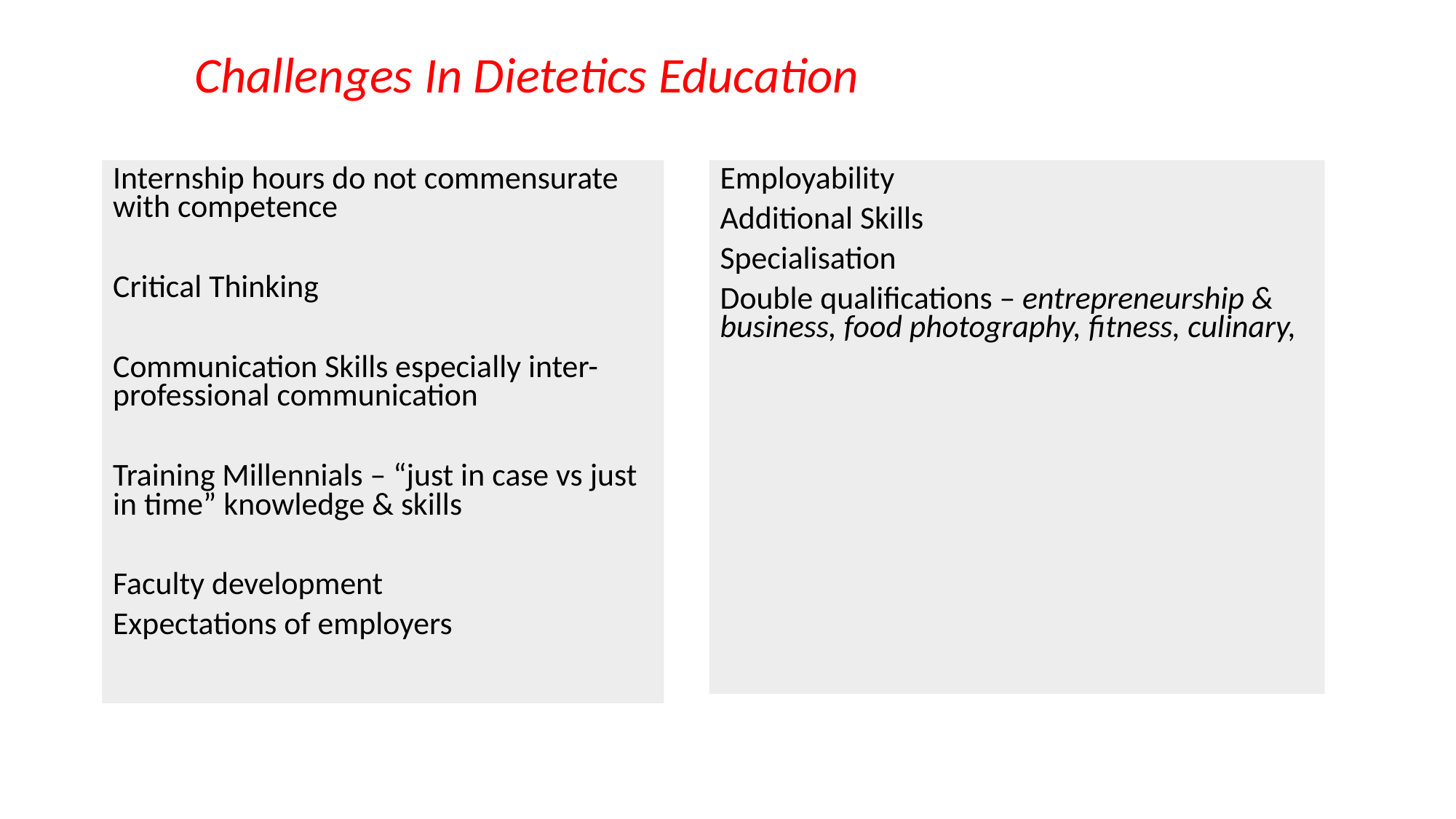

# Challenges In Dietetics Education
Internship hours do not commensurate with competence

Critical Thinking

Communication Skills especially inter-professional communication

Training Millennials – “just in case vs just in time” knowledge & skills

Faculty development
Expectations of employers

Employability
Additional Skills
Specialisation
Double qualifications – entrepreneurship & business, food photography, fitness, culinary,